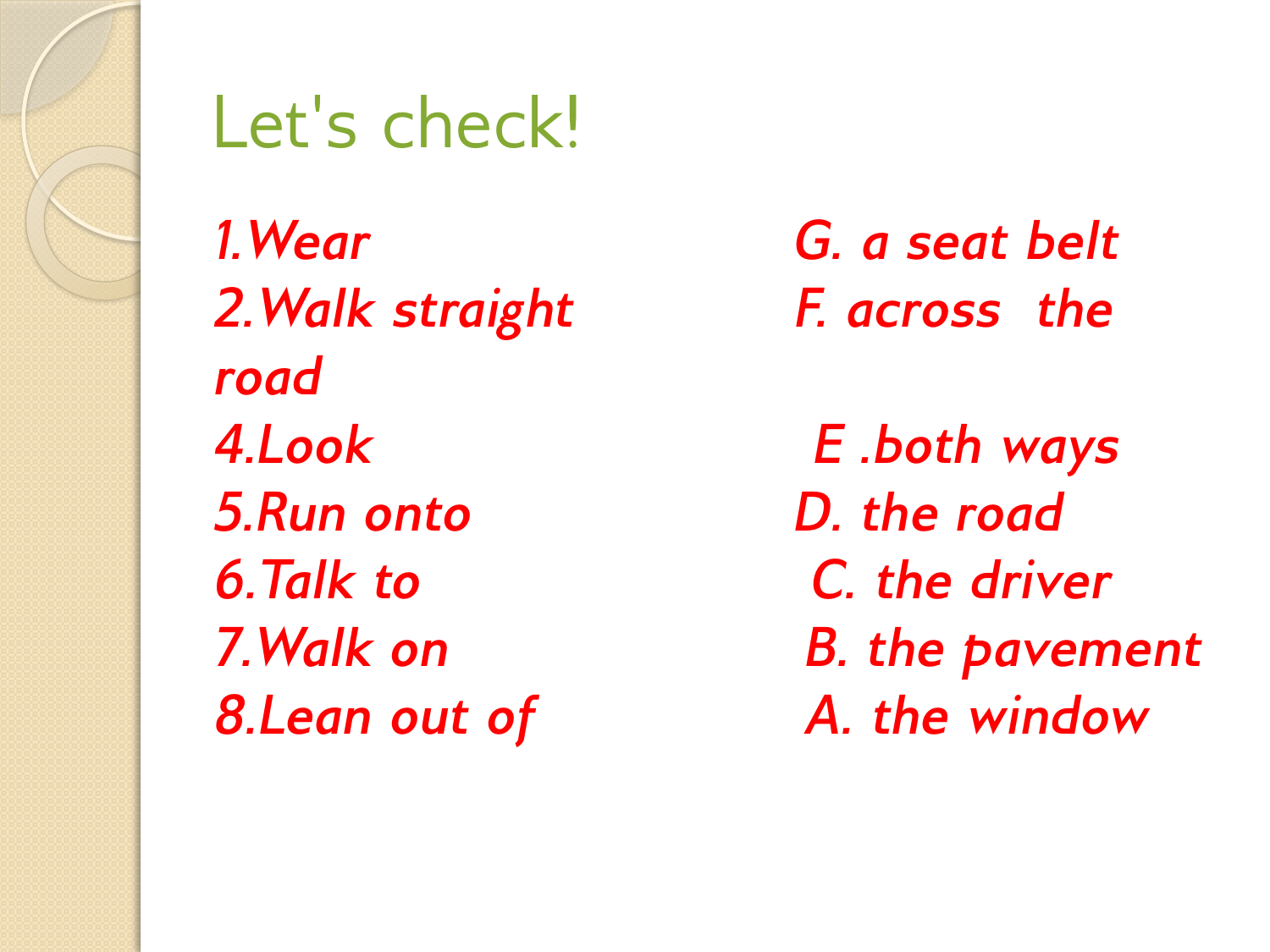

# Let's check!
1.Wear                         G. a seat belt
2.Walk straight             F. across  the road
4.Look                          E .both ways
5.Run onto                   D. the road
6.Talk to                       C. the driver
7.Walk on                     B. the pavement
8.Lean out of                A. the window